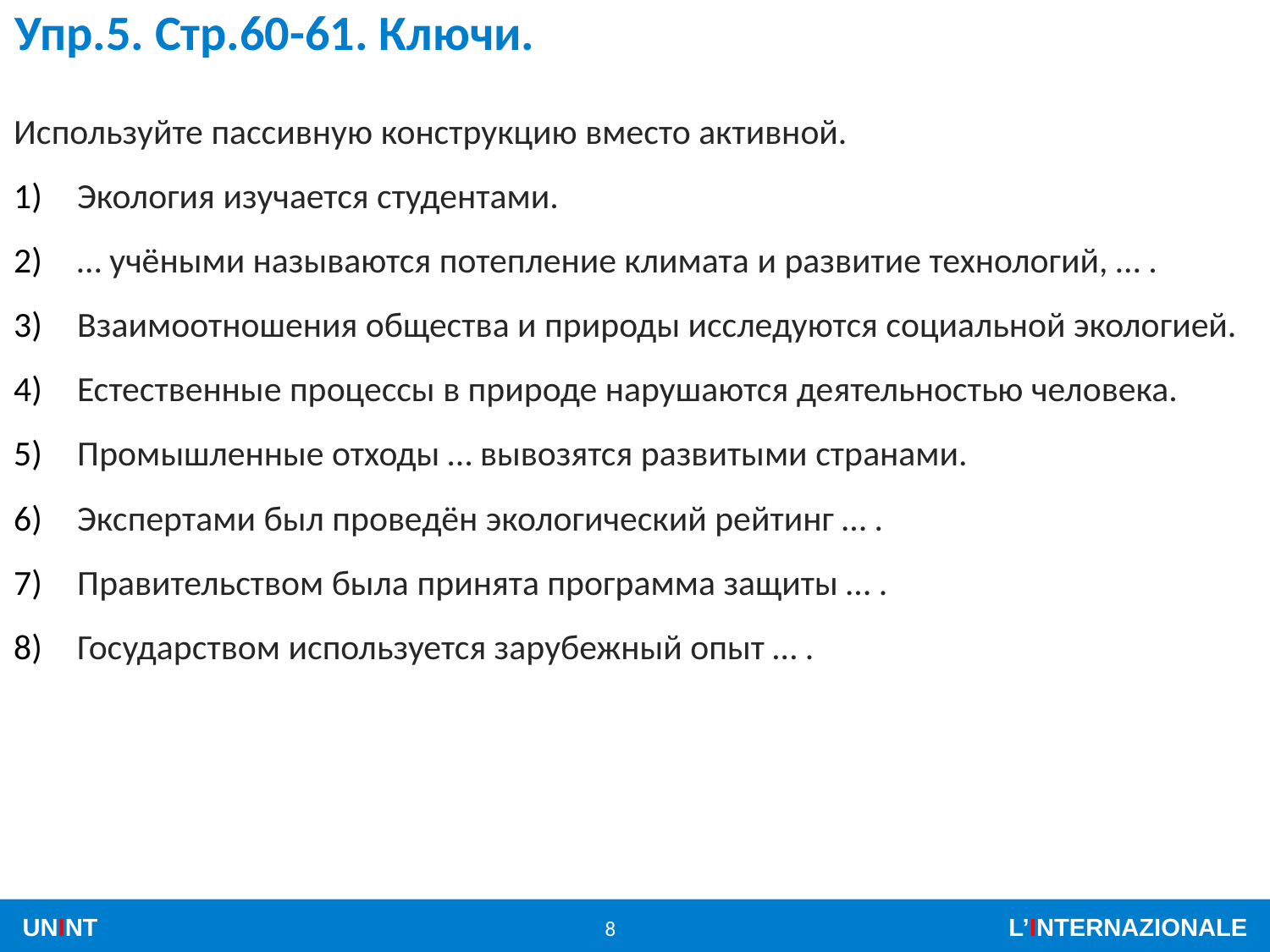

# Упр.5. Стр.60-61. Ключи.
Используйте пассивную конструкцию вместо активной.
Экология изучается студентами.
… учёными называются потепление климата и развитие технологий, … .
Взаимоотношения общества и природы исследуются социальной экологией.
Естественные процессы в природе нарушаются деятельностью человека.
Промышленные отходы … вывозятся развитыми странами.
Экспертами был проведён экологический рейтинг … .
Правительством была принята программа защиты … .
Государством используется зарубежный опыт … .
8